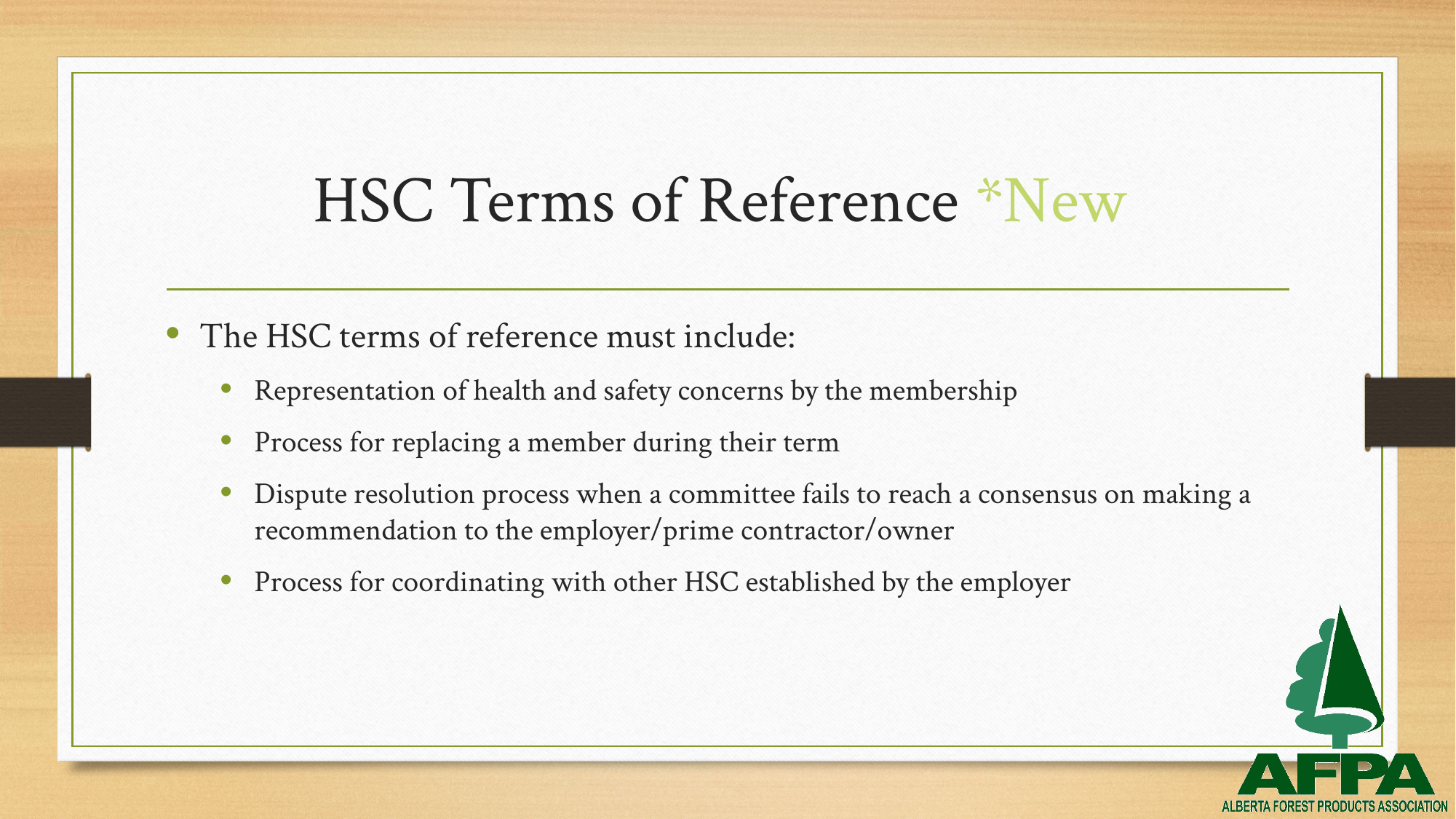

# HSC Terms of Reference *New
The HSC terms of reference must include:
Representation of health and safety concerns by the membership
Process for replacing a member during their term
Dispute resolution process when a committee fails to reach a consensus on making a recommendation to the employer/prime contractor/owner
Process for coordinating with other HSC established by the employer